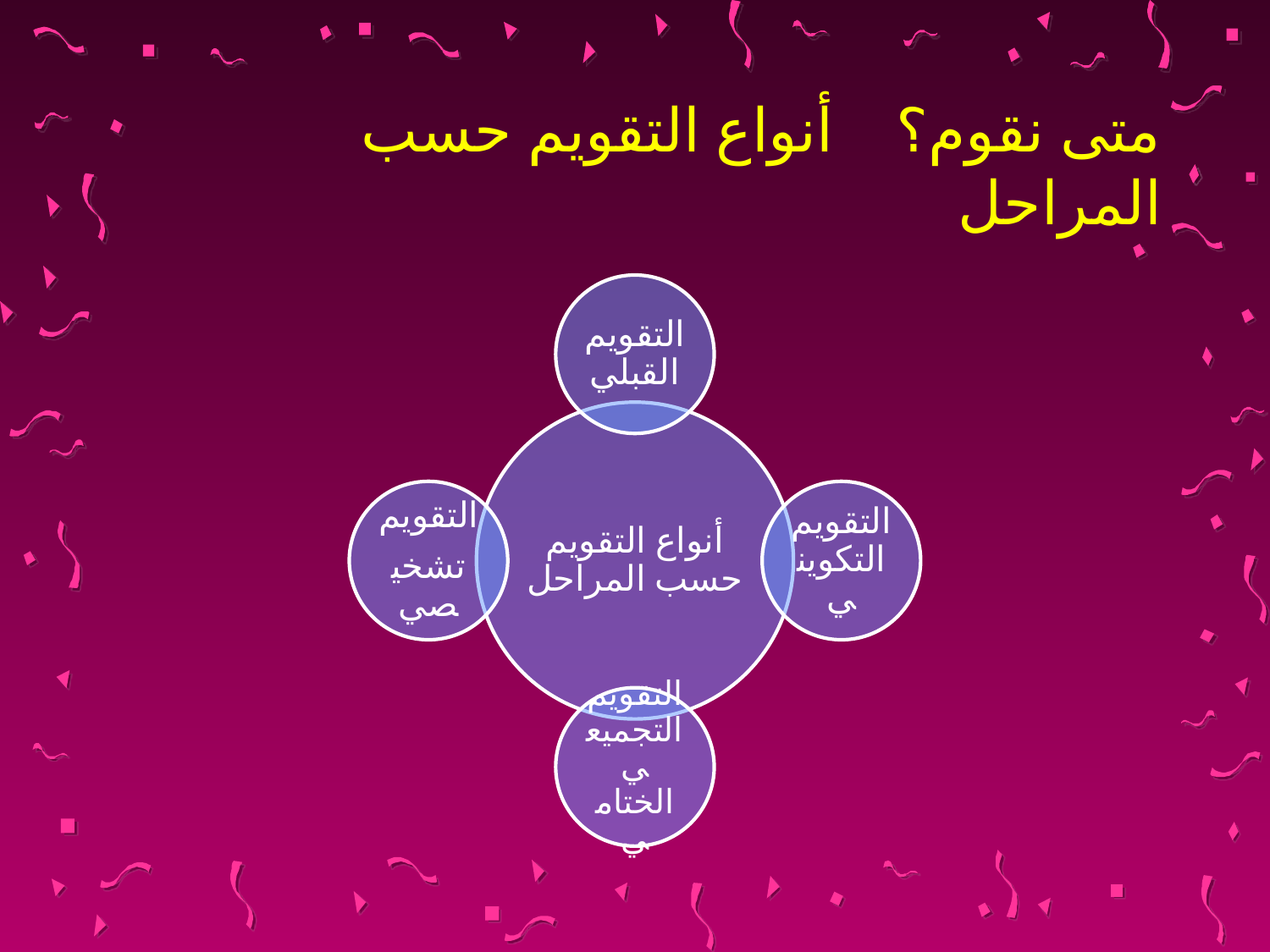

# متى نقوم؟    أنواع التقويم حسب المراحل
أنواع التقويم حسب المراحل
التقويم القبلي
التقويم التكويني
التقويم التجميعي الختامي
التقويم
تشخيصي